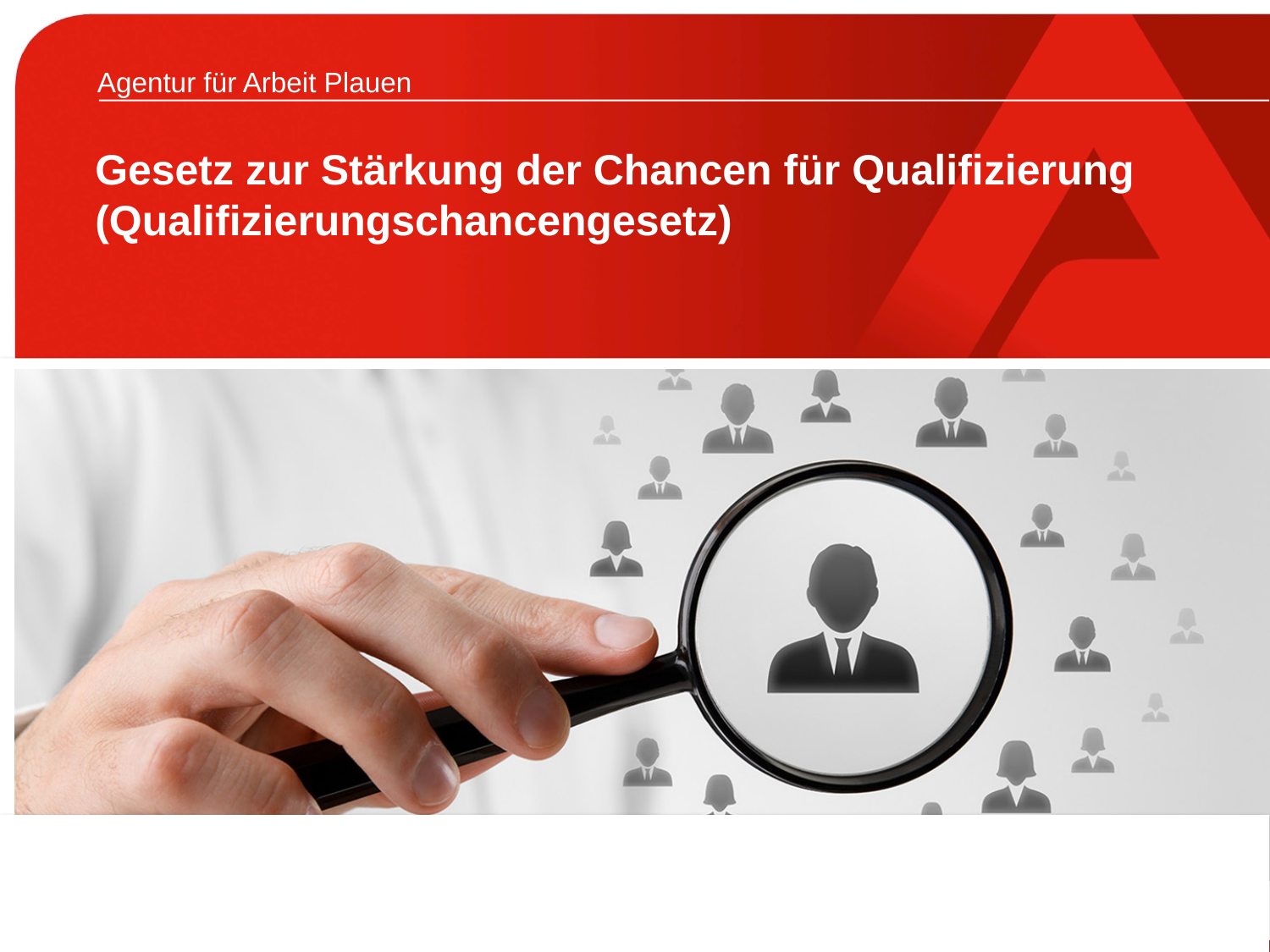

Agentur für Arbeit Plauen

# Gesetz zur Stärkung der Chancen für Qualifizierung (Qualifizierungschancengesetz)